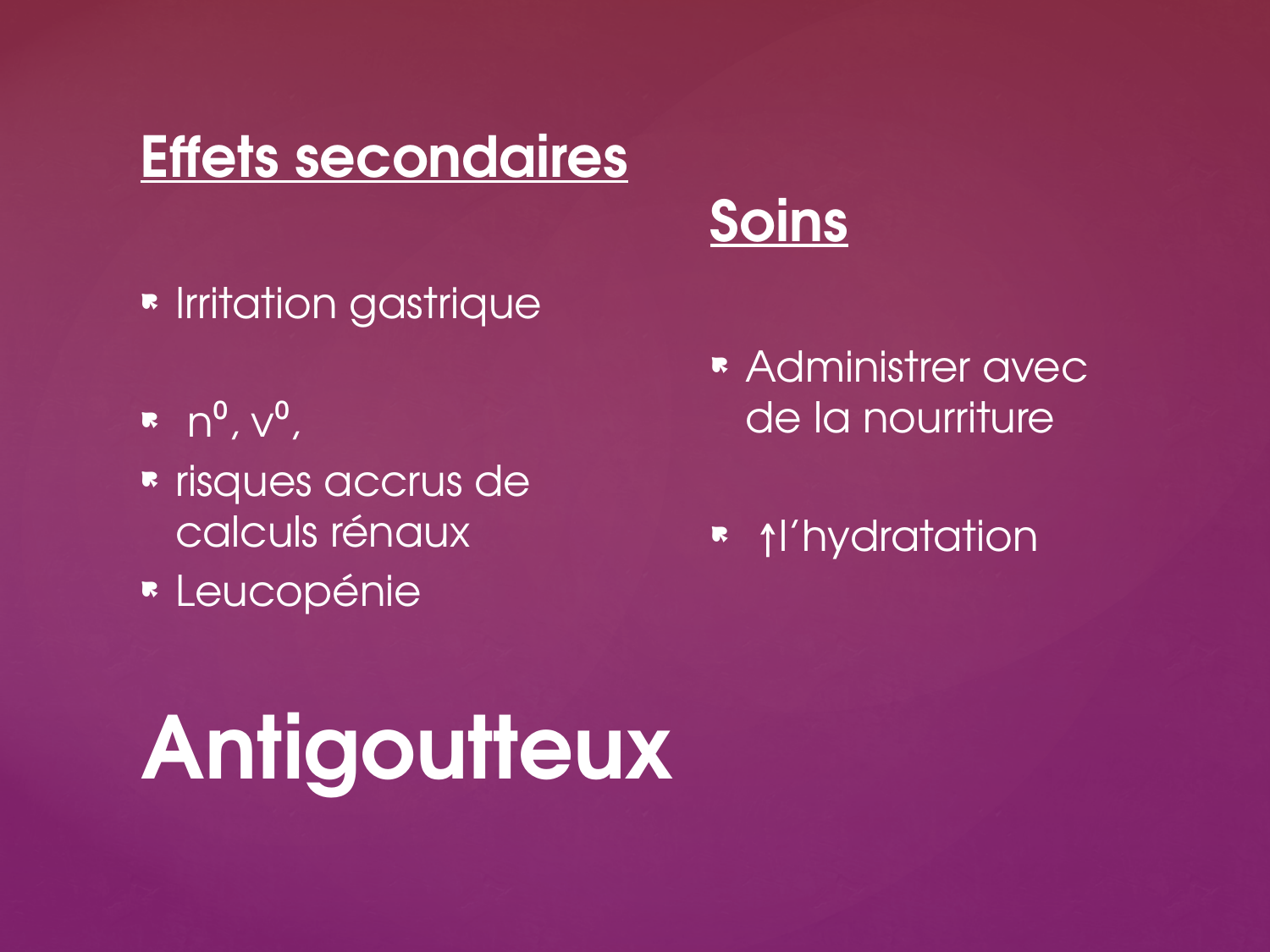

Soins

Administrer avec de la nourriture

 ↑l’hydratation

Effets secondaires

Irritation gastrique

 n⁰, v⁰,
risques accrus de calculs rénaux
Leucopénie

# Antigoutteux